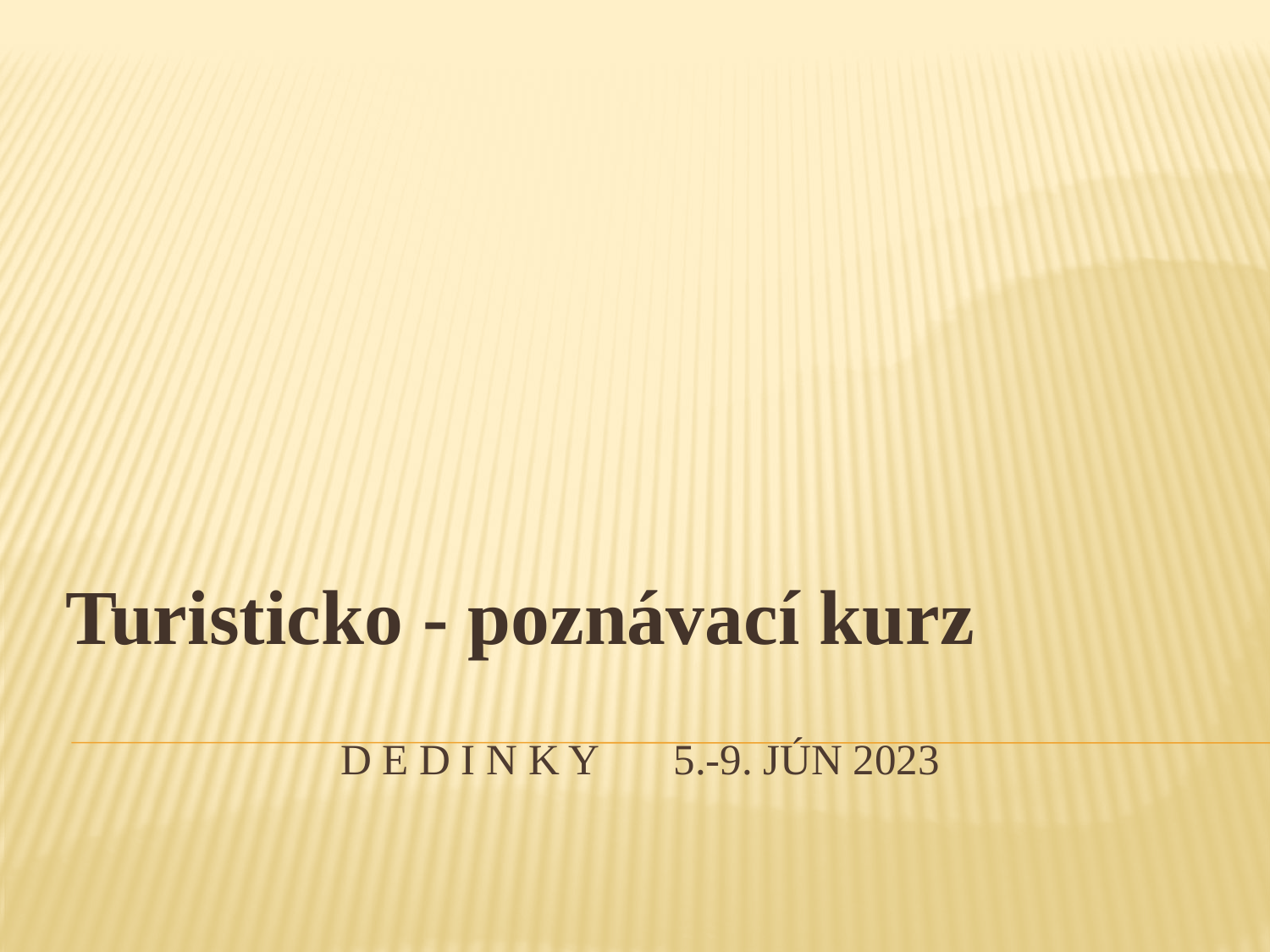

Turisticko - poznávací kurz
# D e d i n k y       5.-9. jún 2023